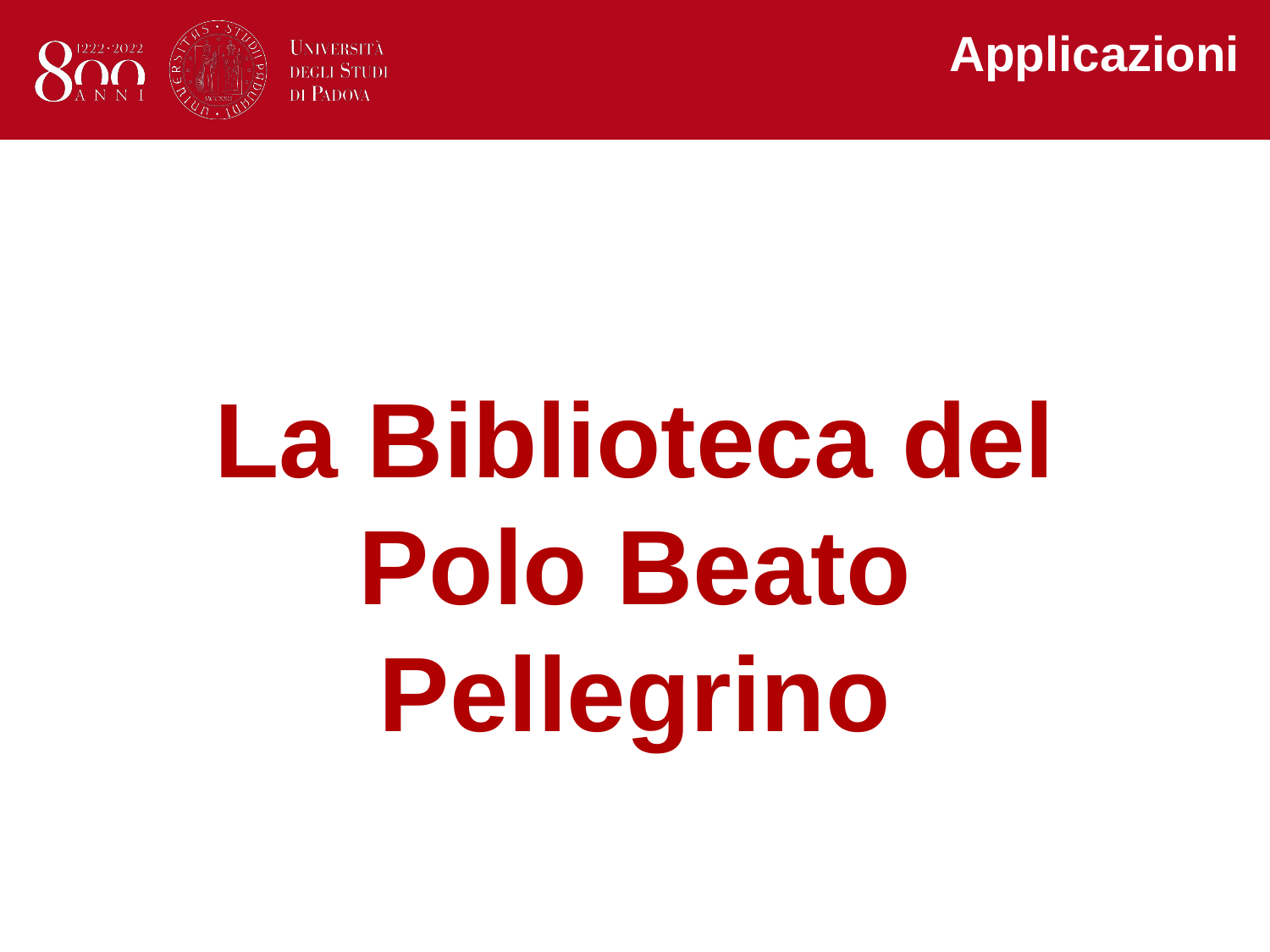

Applicazioni

La Biblioteca del Polo Beato Pellegrino